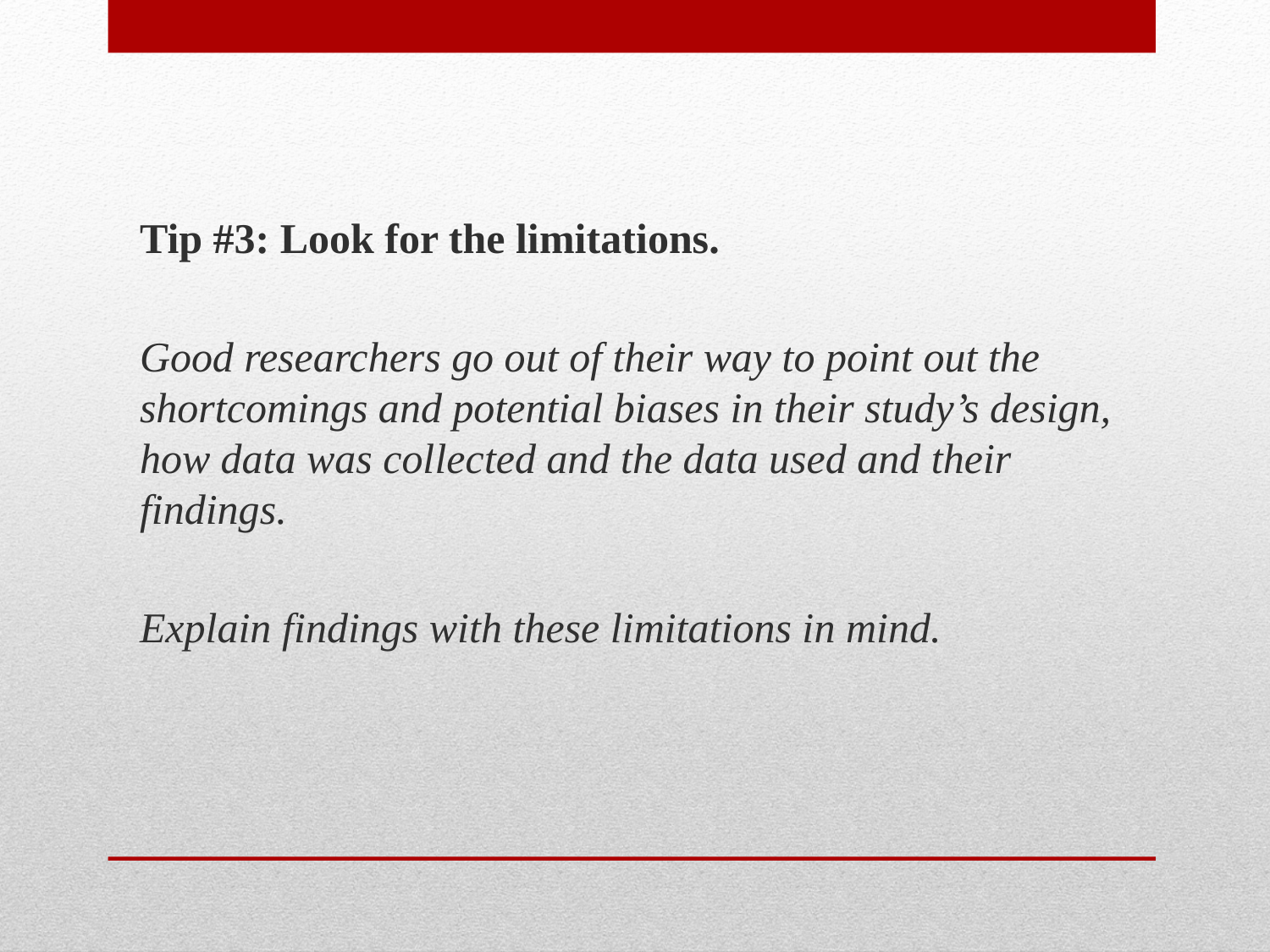

Tip #3: Look for the limitations.

Good researchers go out of their way to point out the shortcomings and potential biases in their study’s design, how data was collected and the data used and their findings.

Explain findings with these limitations in mind.

#